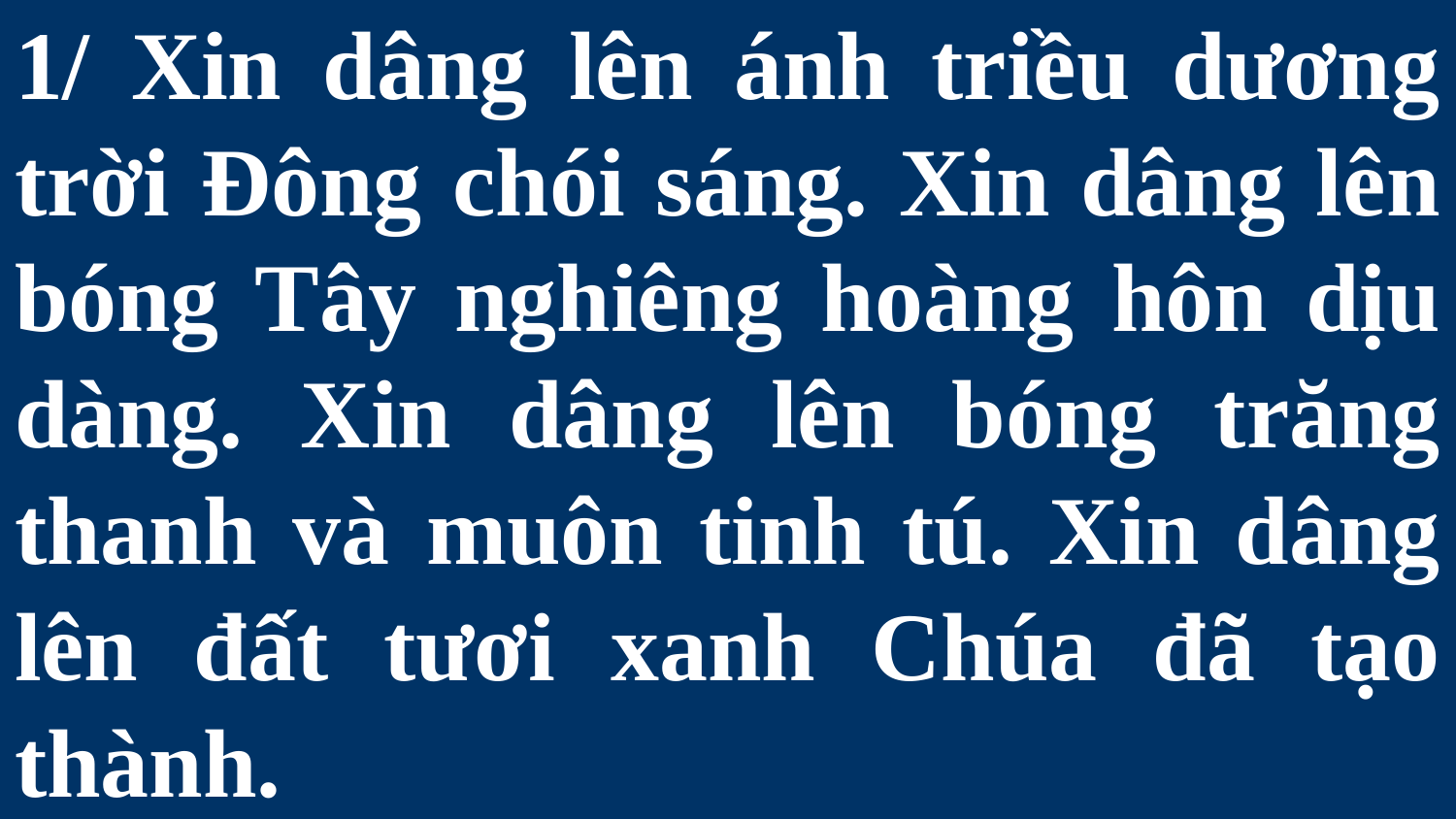

# 1/ Xin dâng lên ánh triều dương trời Đông chói sáng. Xin dâng lên bóng Tây nghiêng hoàng hôn dịu dàng. Xin dâng lên bóng trăng thanh và muôn tinh tú. Xin dâng lên đất tươi xanh Chúa đã tạo thành.